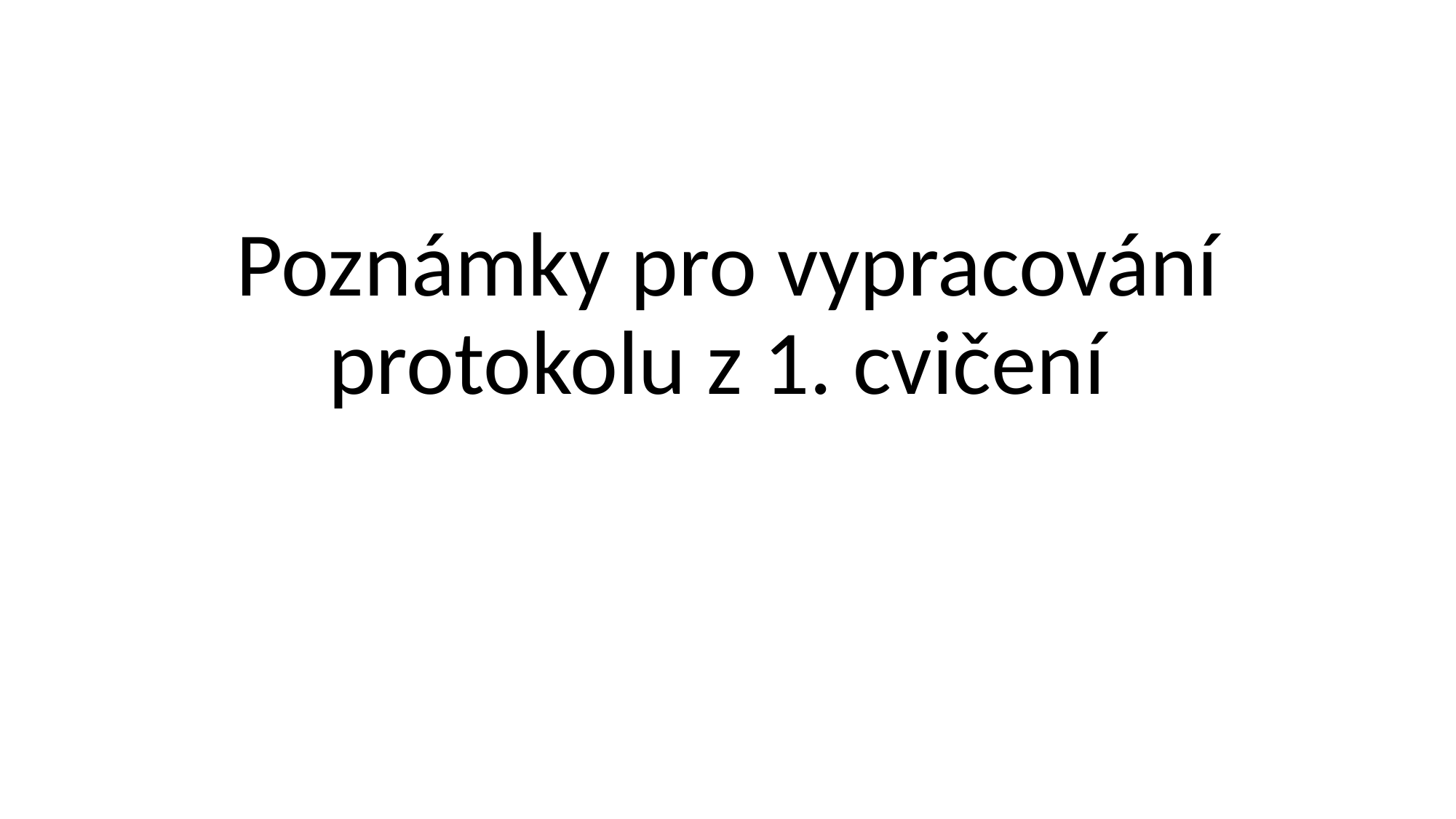

# Poznámky pro vypracování protokolu z 1. cvičení